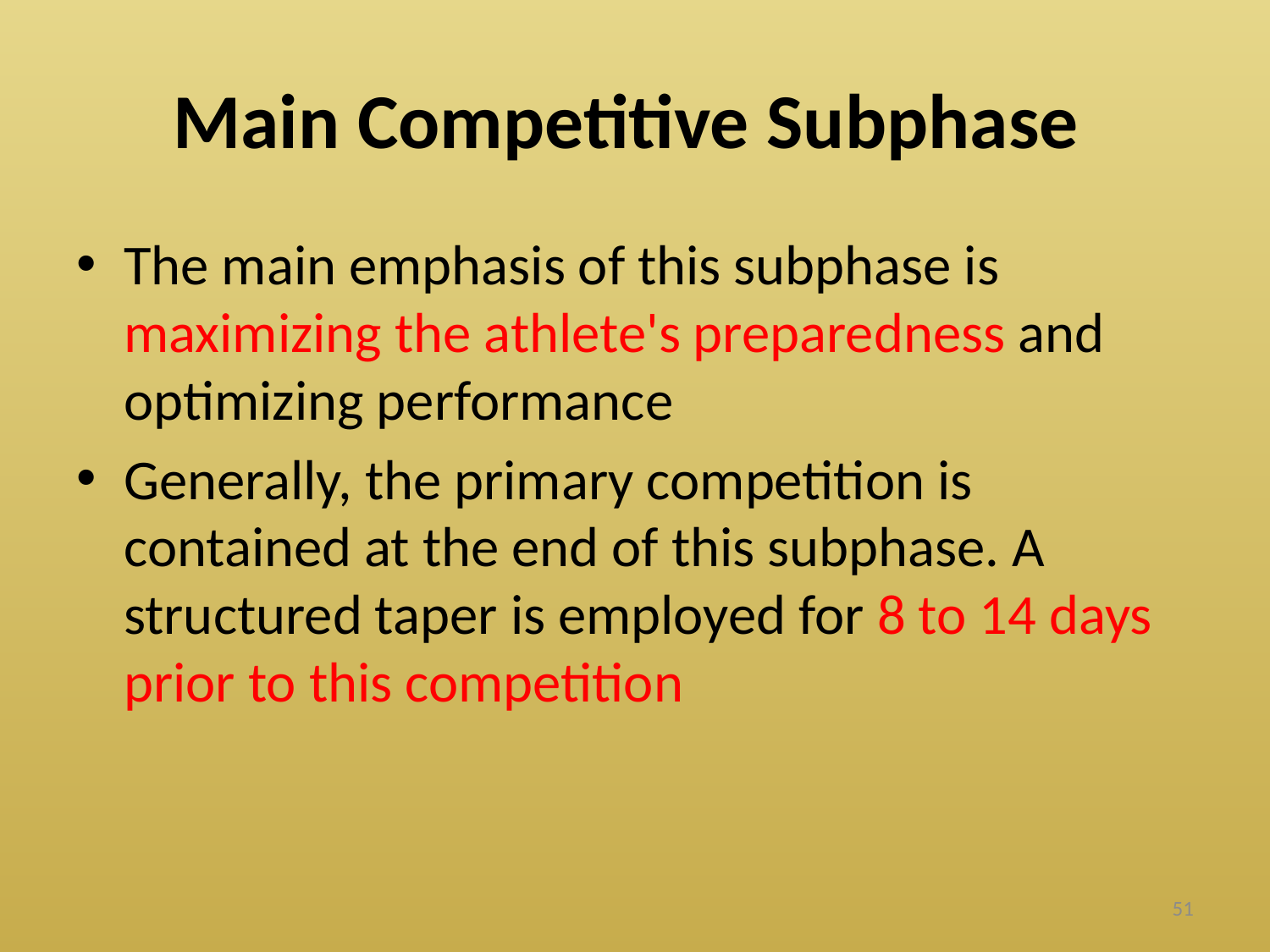

# Main Competitive Subphase
The main emphasis of this subphase is maximizing the athlete's preparedness and optimizing performance
Generally, the primary competition is contained at the end of this subphase. A structured taper is employed for 8 to 14 days prior to this competition
51